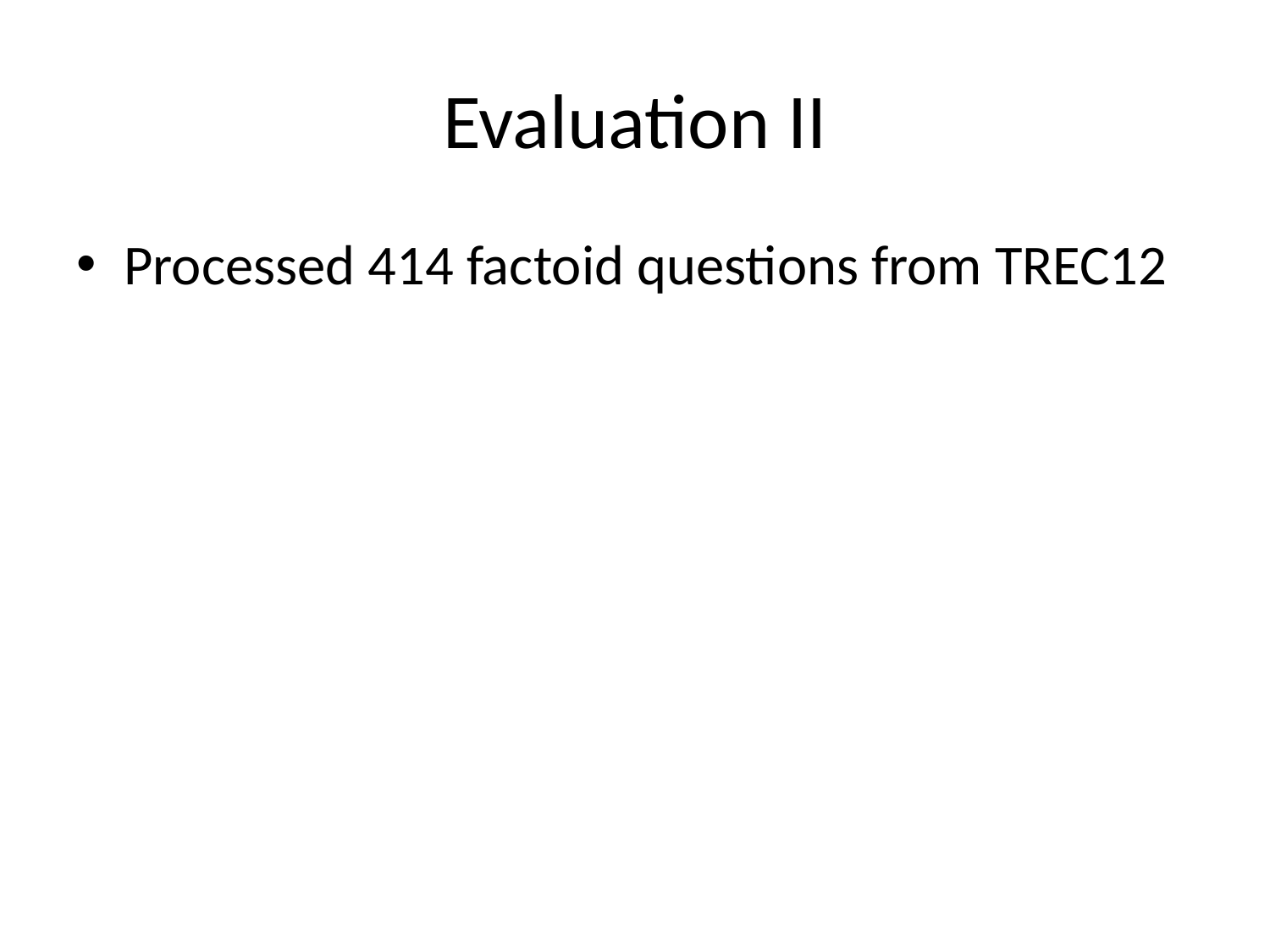

# Evaluation II
Processed 414 factoid questions from TREC12